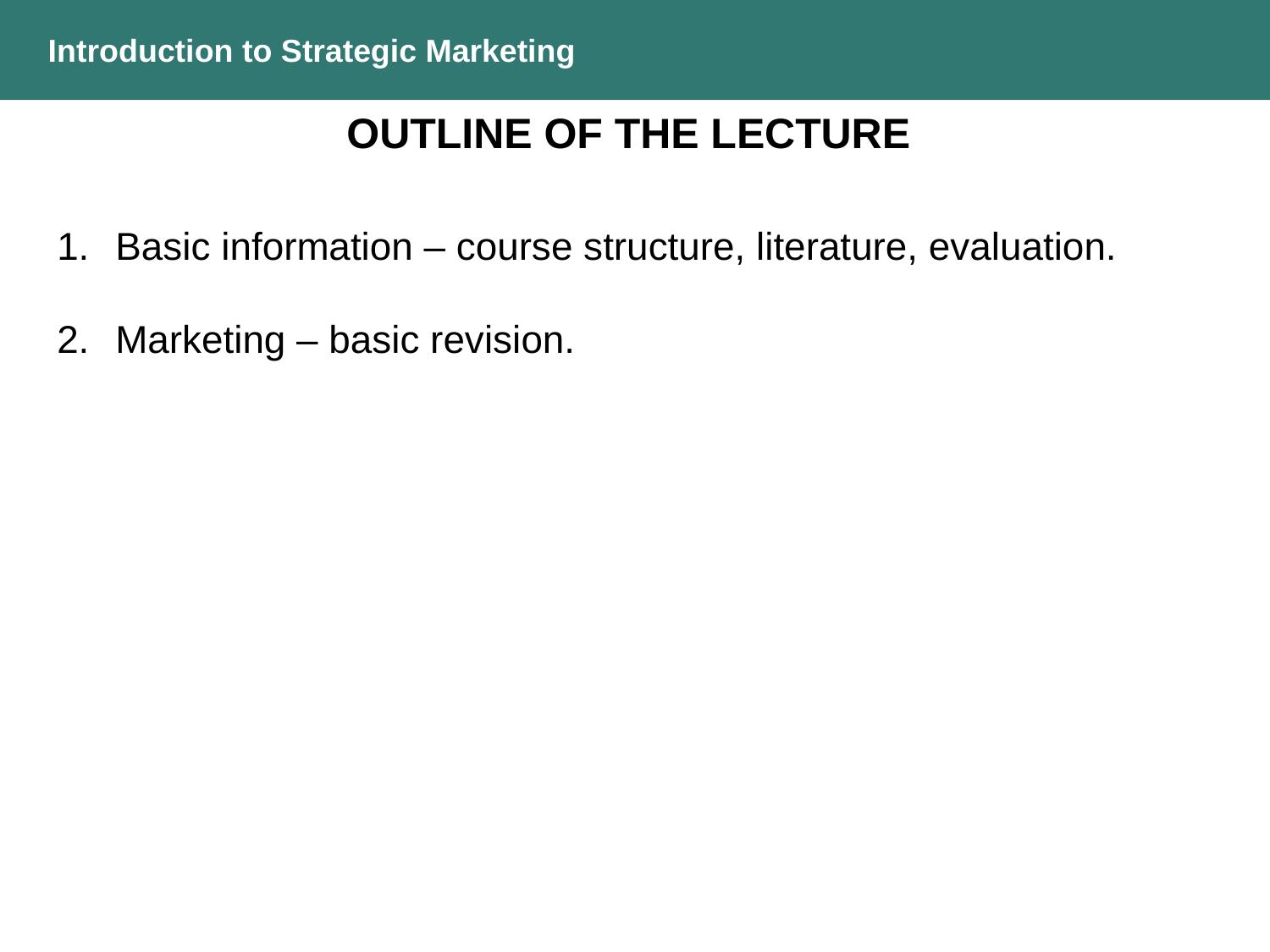

Introduction to Strategic Marketing
Outline of the lecture
 Basic information – course structure, literature, evaluation.

 Marketing – basic revision.